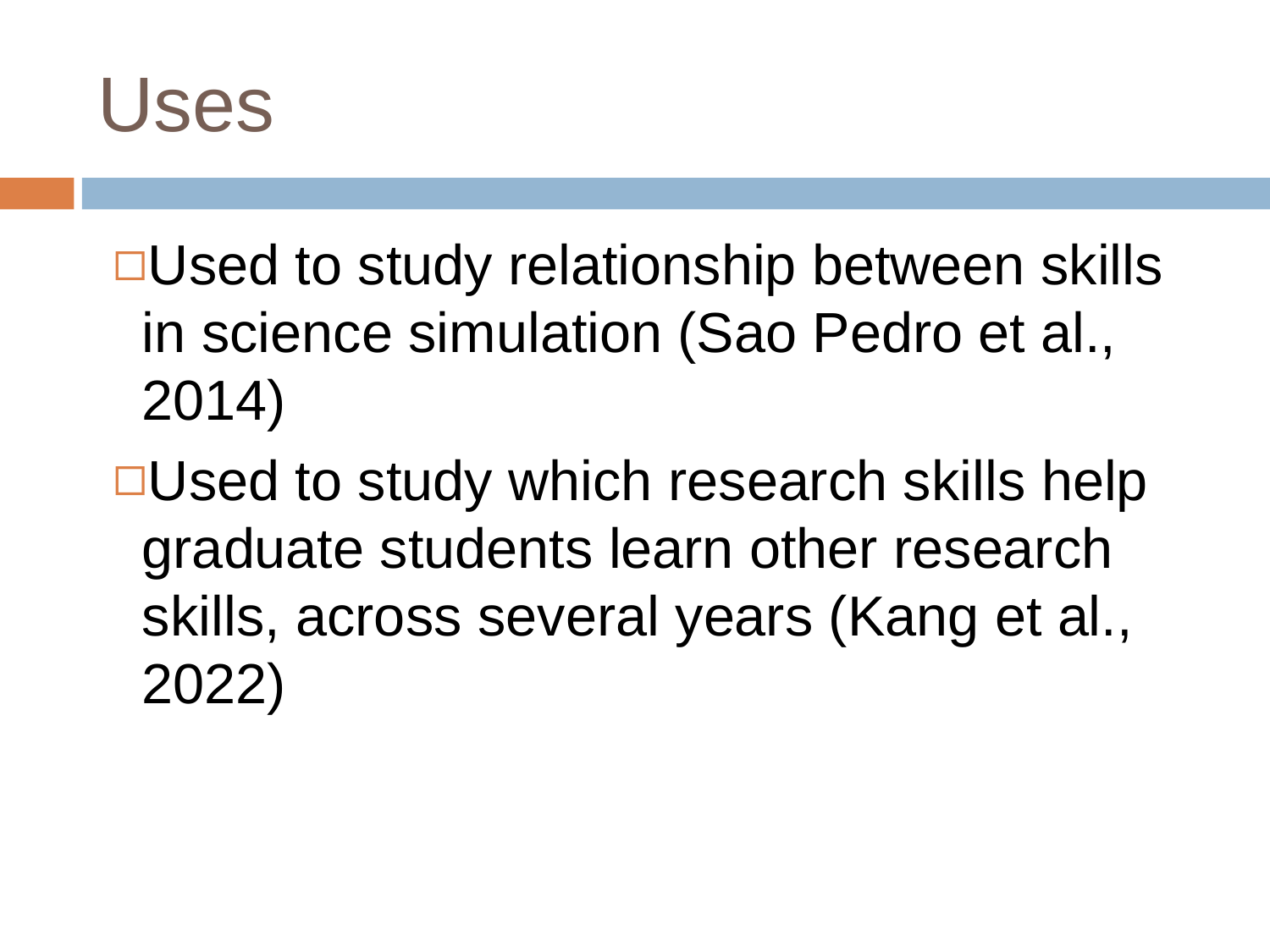

# Uses

Used to study relationship between skills in science simulation (Sao Pedro et al., 2014)
Used to study which research skills help graduate students learn other research skills, across several years (Kang et al., 2022)